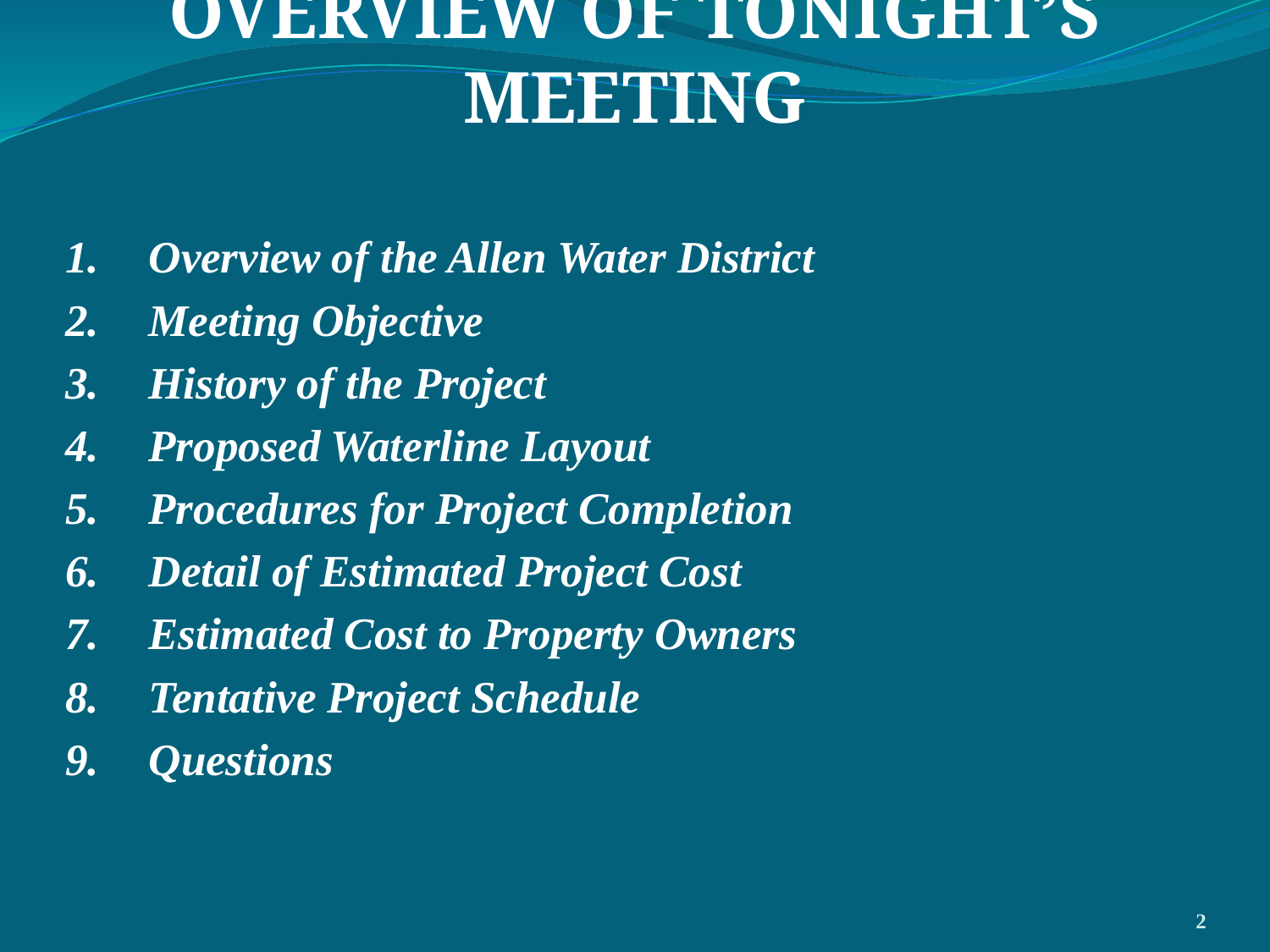

# OVERVIEW OF TONIGHT’S MEETING
Overview of the Allen Water District
Meeting Objective
History of the Project
Proposed Waterline Layout
Procedures for Project Completion
Detail of Estimated Project Cost
Estimated Cost to Property Owners
Tentative Project Schedule
Questions
2